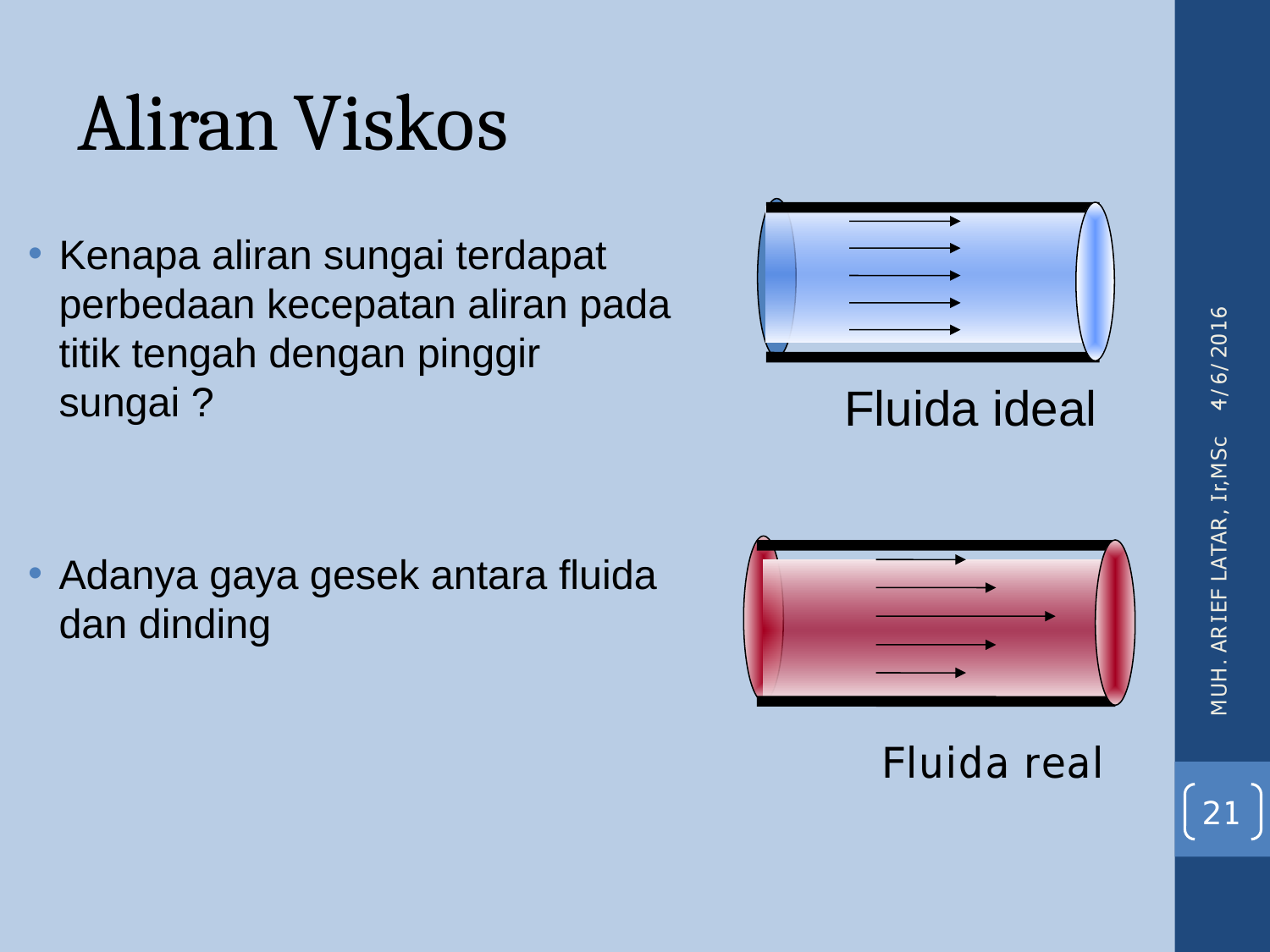

# Aliran Viskos

Kenapa aliran sungai terdapat perbedaan kecepatan aliran pada titik tengah dengan pinggir sungai ?

Adanya gaya gesek antara fluida dan dinding
4/6/2016
Fluida ideal

MUH. ARIEF LATAR, Ir,MSc
	Fluida real
21